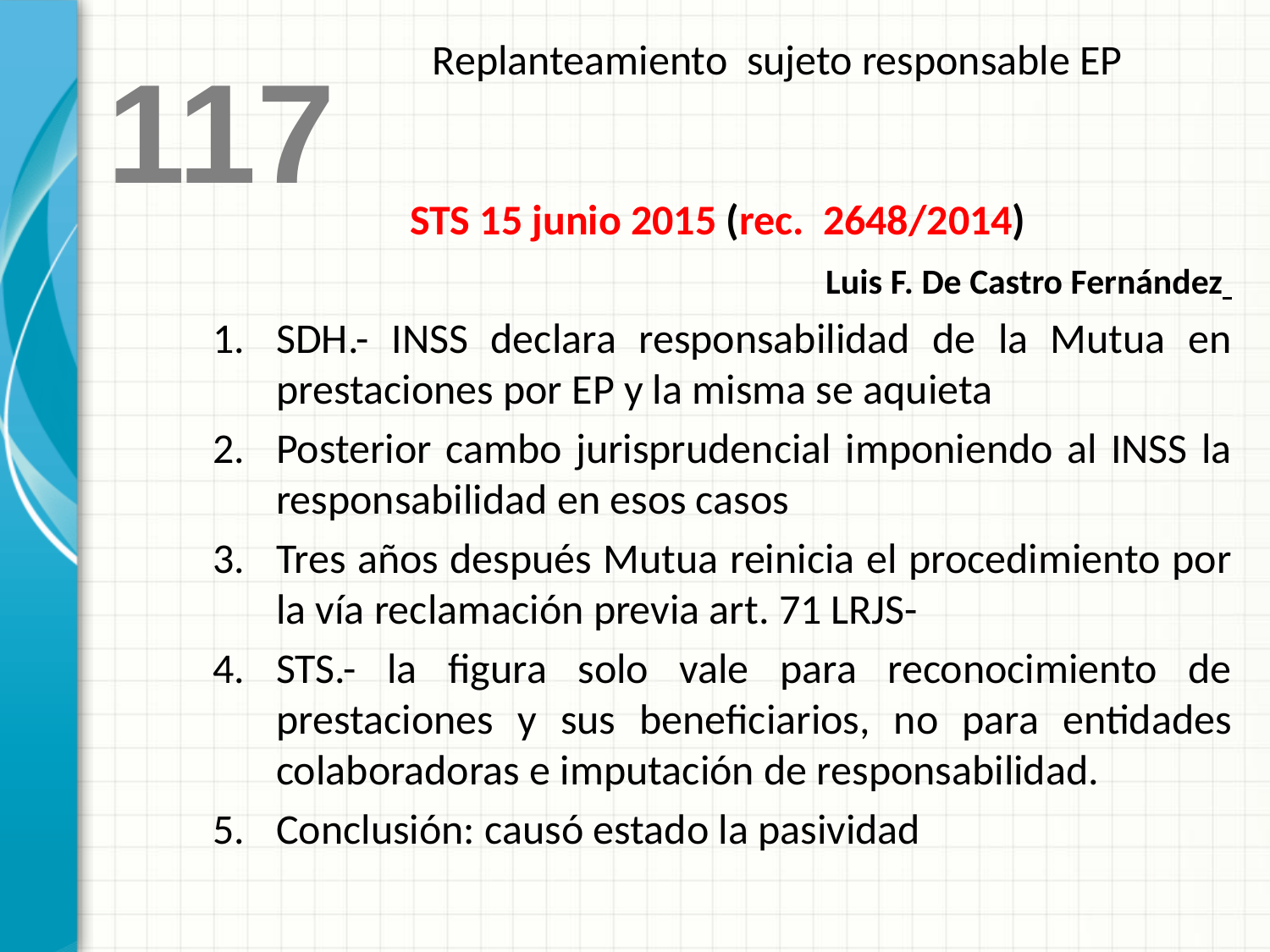

Replanteamiento  sujeto responsable EP
117
STS 15 junio 2015 (rec.  2648/2014)
Luis F. De Castro Fernández
SDH.- INSS declara responsabilidad de la Mutua en prestaciones por EP y la misma se aquieta
Posterior cambo jurisprudencial imponiendo al INSS la responsabilidad en esos casos
Tres años después Mutua reinicia el procedimiento por la vía reclamación previa art. 71 LRJS-
STS.- la figura solo vale para reconocimiento de prestaciones y sus beneficiarios, no para entidades colaboradoras e imputación de responsabilidad.
Conclusión: causó estado la pasividad